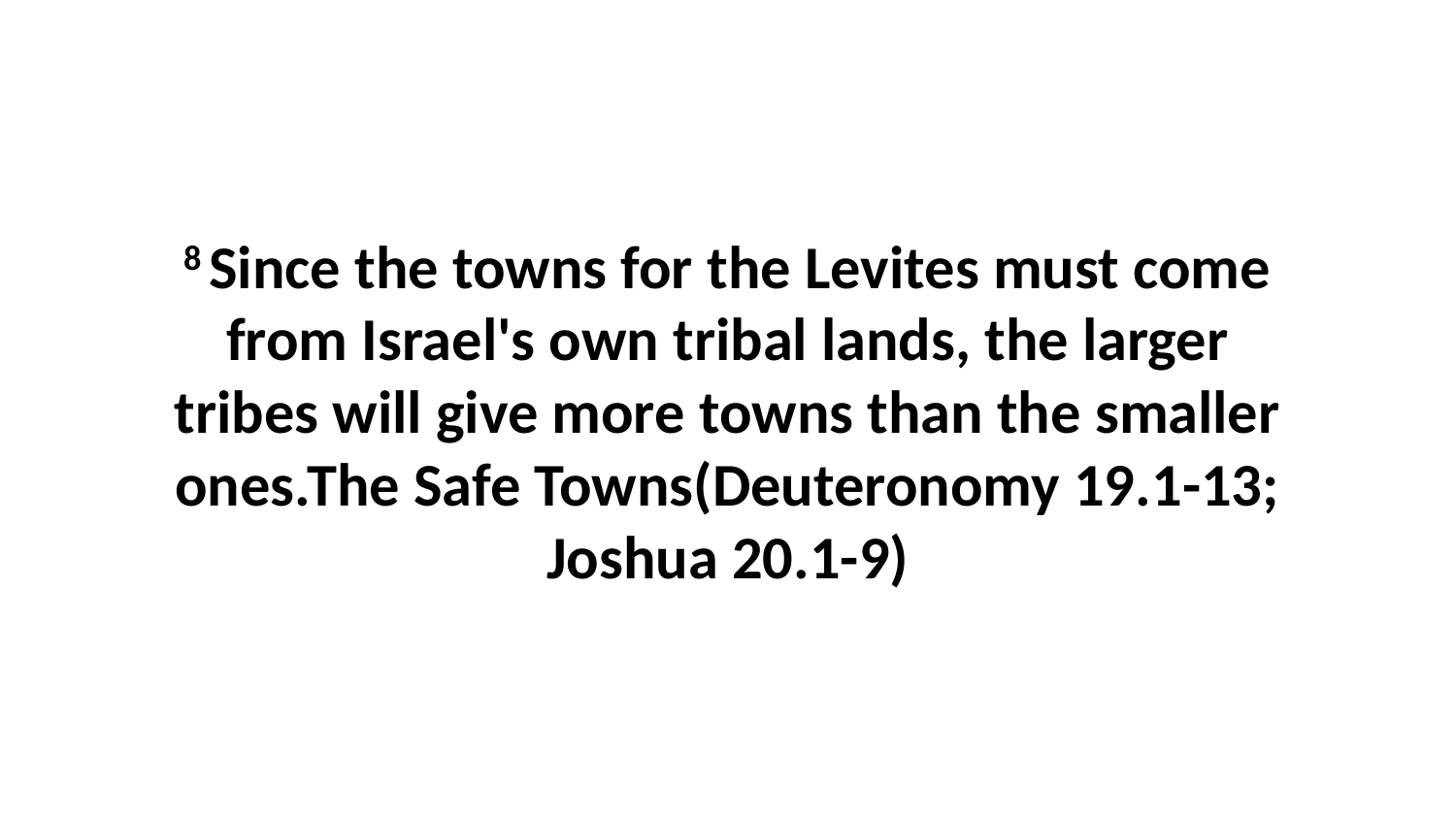

8 Since the towns for the Levites must come from Israel's own tribal lands, the larger tribes will give more towns than the smaller ones.The Safe Towns(Deuteronomy 19.1-13; Joshua 20.1-9)